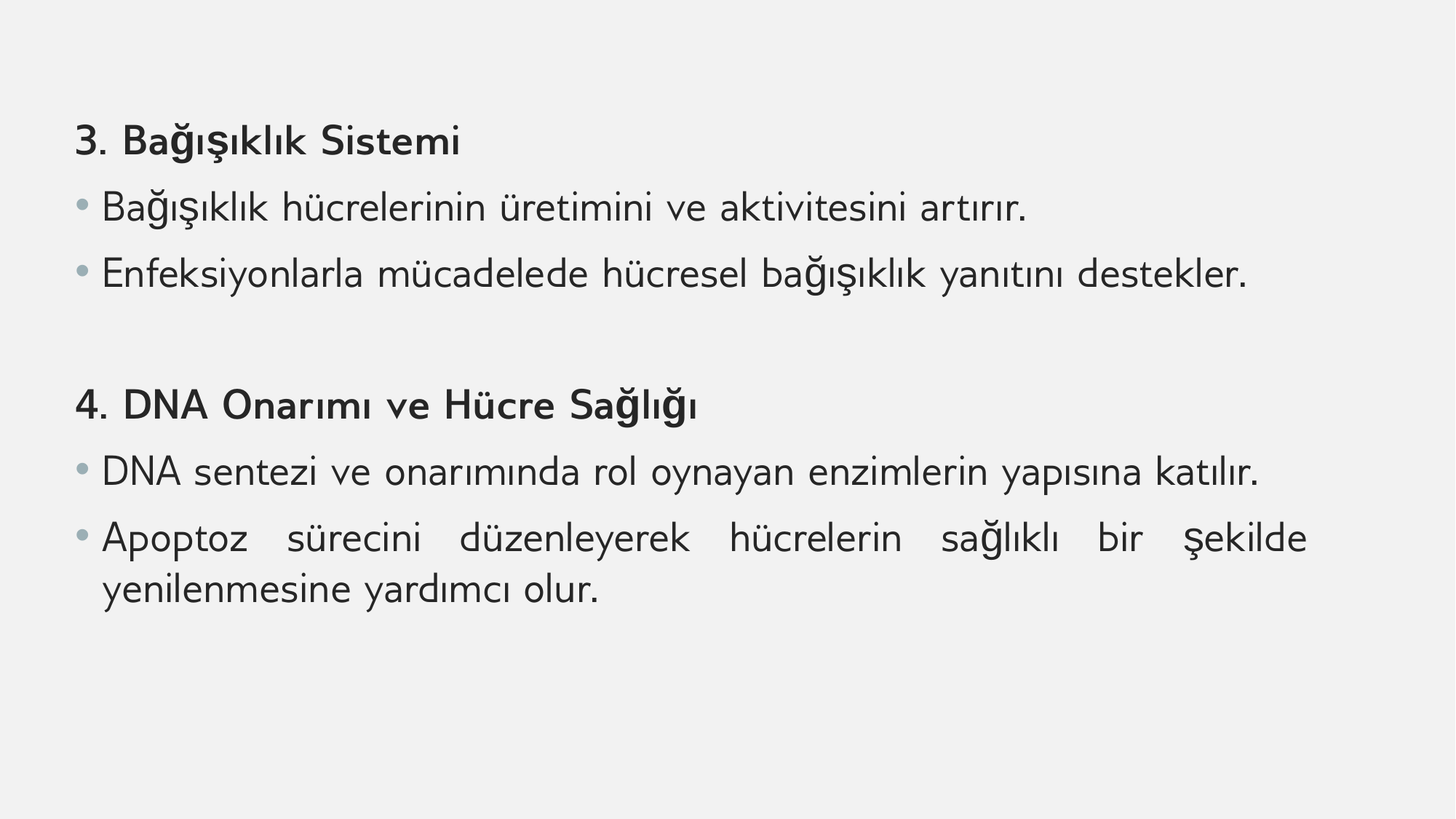

3. Bağışıklık Sistemi
Bağışıklık hücrelerinin üretimini ve aktivitesini artırır.
Enfeksiyonlarla mücadelede hücresel bağışıklık yanıtını destekler.

4. DNA Onarımı ve Hücre Sağlığı
DNA sentezi ve onarımında rol oynayan enzimlerin yapısına katılır.
Apoptoz sürecini düzenleyerek hücrelerin sağlıklı bir şekilde yenilenmesine yardımcı olur.